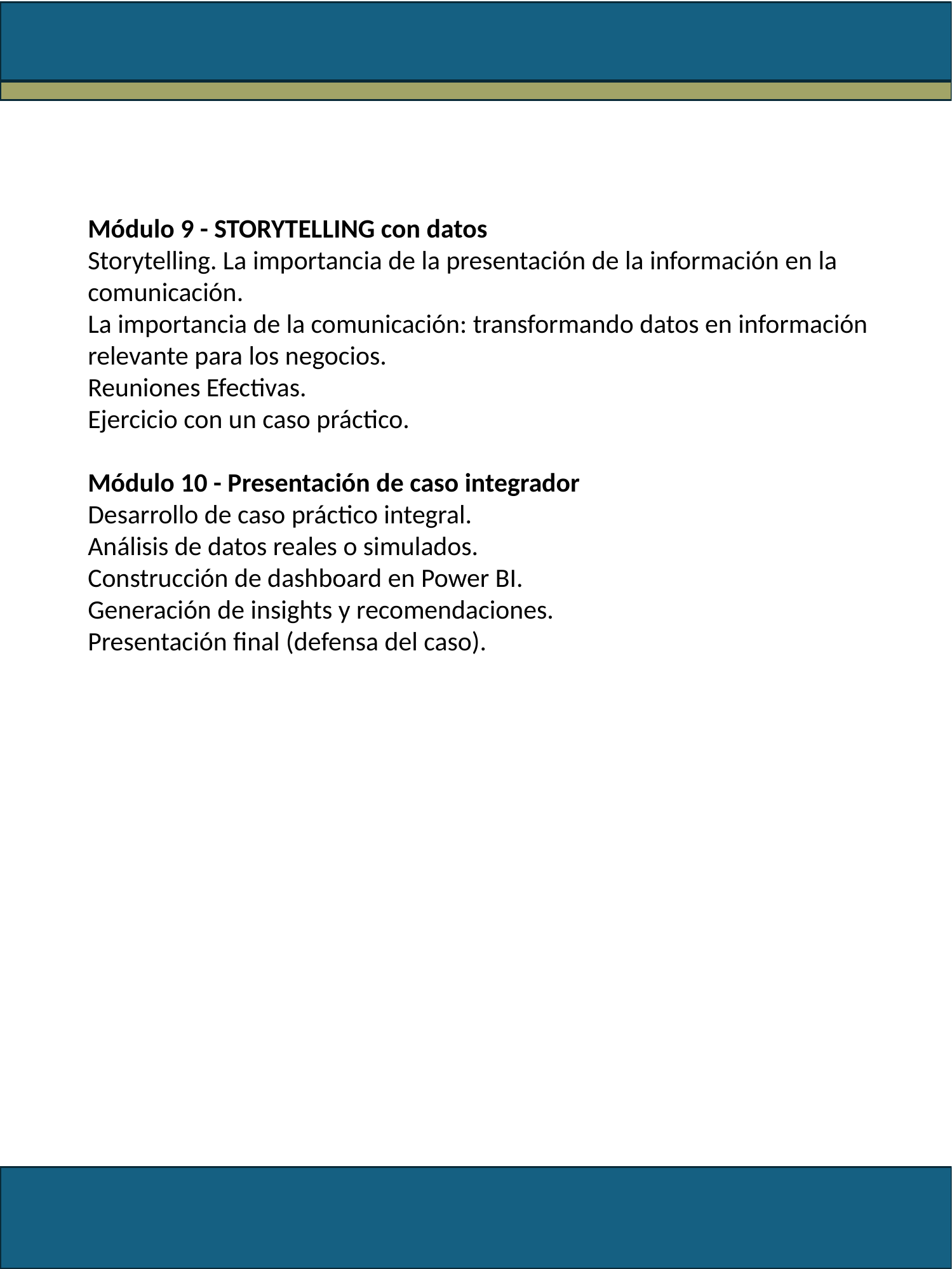

Módulo 9 - STORYTELLING con datos
Storytelling. La importancia de la presentación de la información en la comunicación.
La importancia de la comunicación: transformando datos en información relevante para los negocios.
Reuniones Efectivas.
Ejercicio con un caso práctico.

Módulo 10 - Presentación de caso integrador
Desarrollo de caso práctico integral.
Análisis de datos reales o simulados.
Construcción de dashboard en Power BI.
Generación de insights y recomendaciones.
Presentación final (defensa del caso).